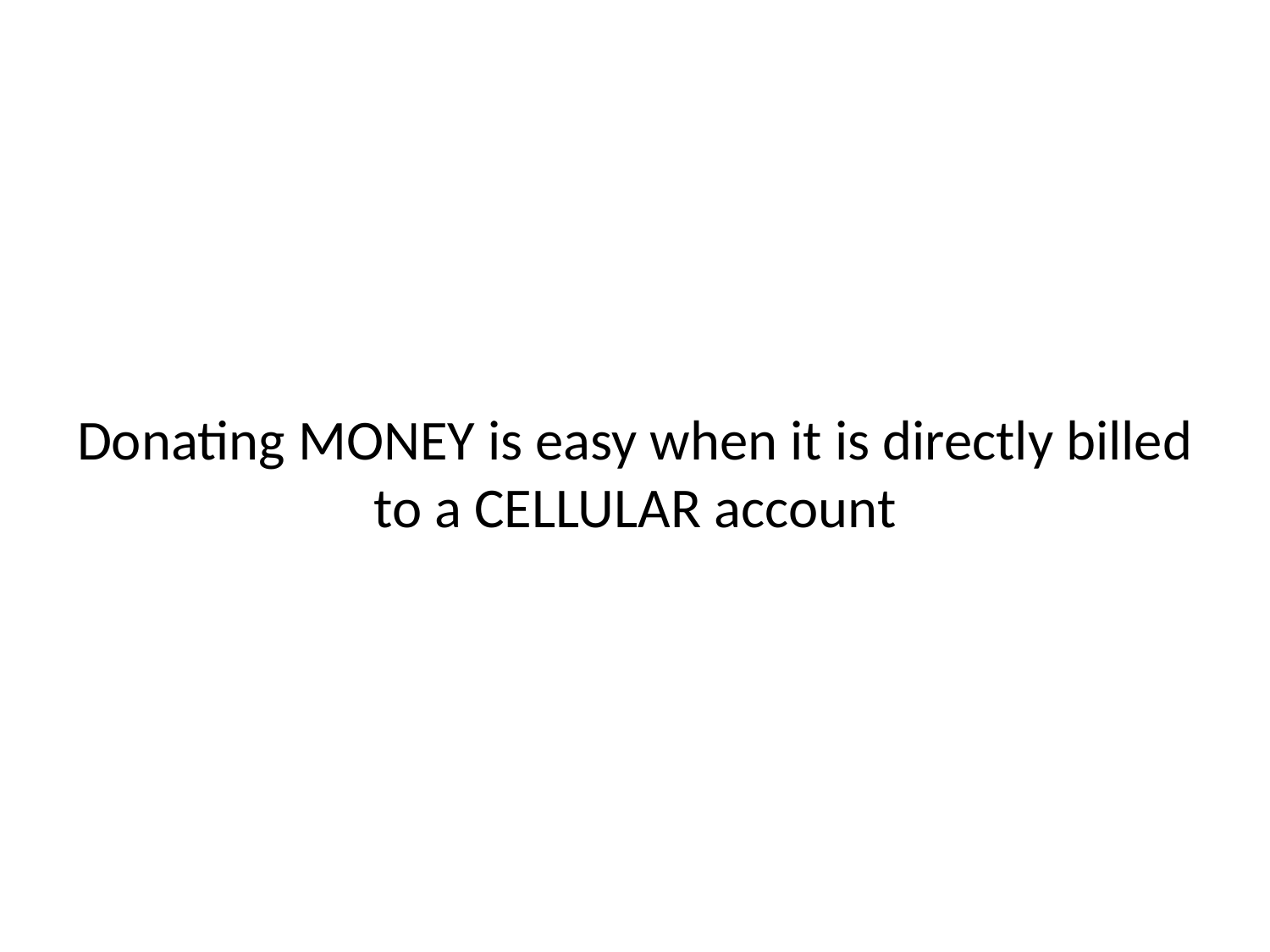

# Donating MONEY is easy when it is directly billed to a CELLULAR account